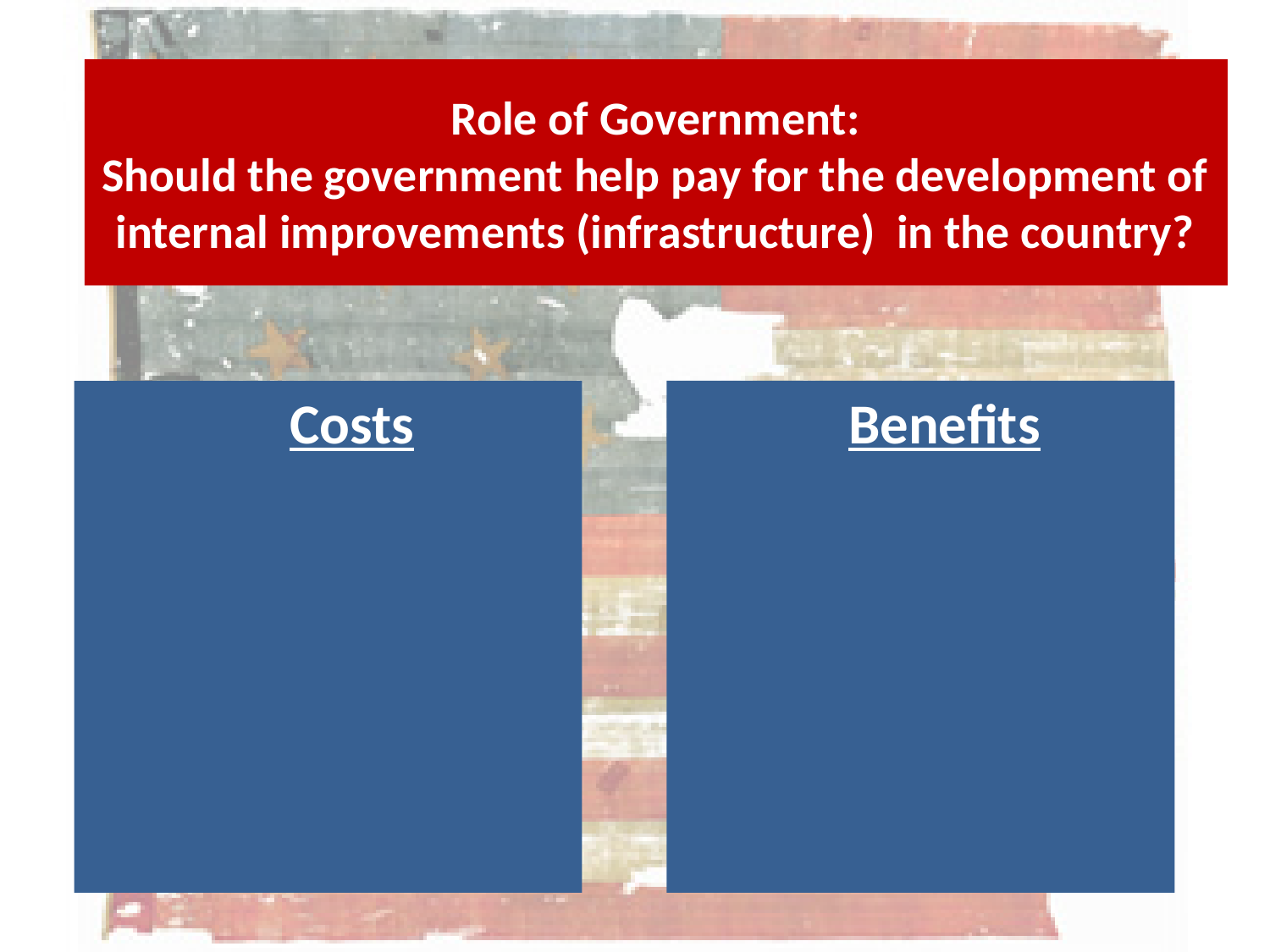

#
Role of Government:
Should the government help pay for the development of internal improvements (infrastructure)  in the country?
	Costs
	Benefits